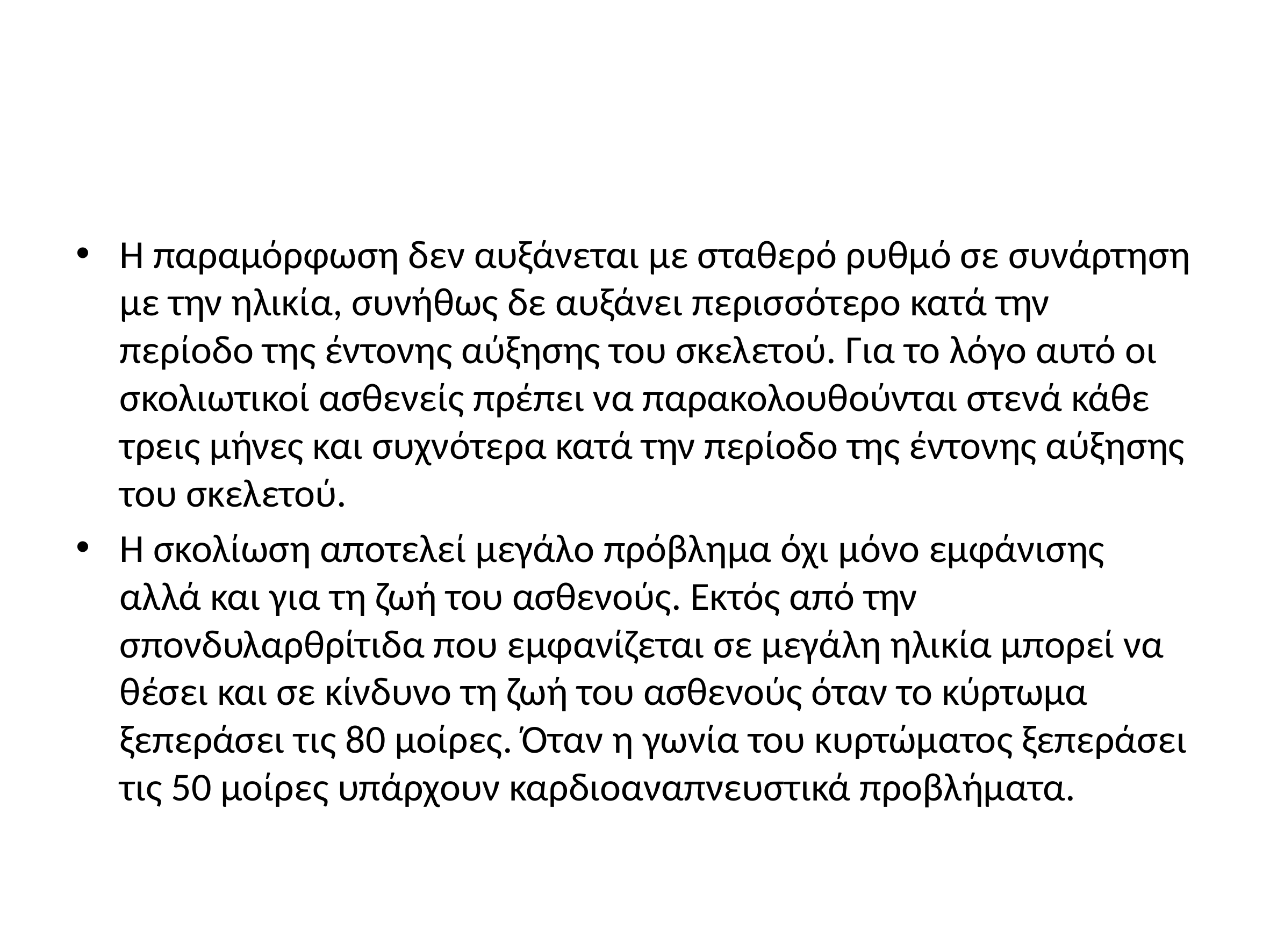

#
Η παραμόρφωση δεν αυξάνεται με σταθερό ρυθμό σε συνάρτηση με την ηλικία, συνήθως δε αυξάνει περισσότερο κατά την περίοδο της έντονης αύξησης του σκελετού. Για το λόγο αυτό οι σκολιωτικοί ασθενείς πρέπει να παρακολουθούνται στενά κάθε τρεις μήνες και συχνότερα κατά την περίοδο της έντονης αύξησης του σκελετού.
Η σκολίωση αποτελεί μεγάλο πρόβλημα όχι μόνο εμφάνισης αλλά και για τη ζωή του ασθενούς. Εκτός από την σπονδυλαρθρίτιδα που εμφανίζεται σε μεγάλη ηλικία μπορεί να θέσει και σε κίνδυνο τη ζωή του ασθενούς όταν το κύρτωμα ξεπεράσει τις 80 μοίρες. Όταν η γωνία του κυρτώματος ξεπεράσει τις 50 μοίρες υπάρχουν καρδιοαναπνευστικά προβλήματα.